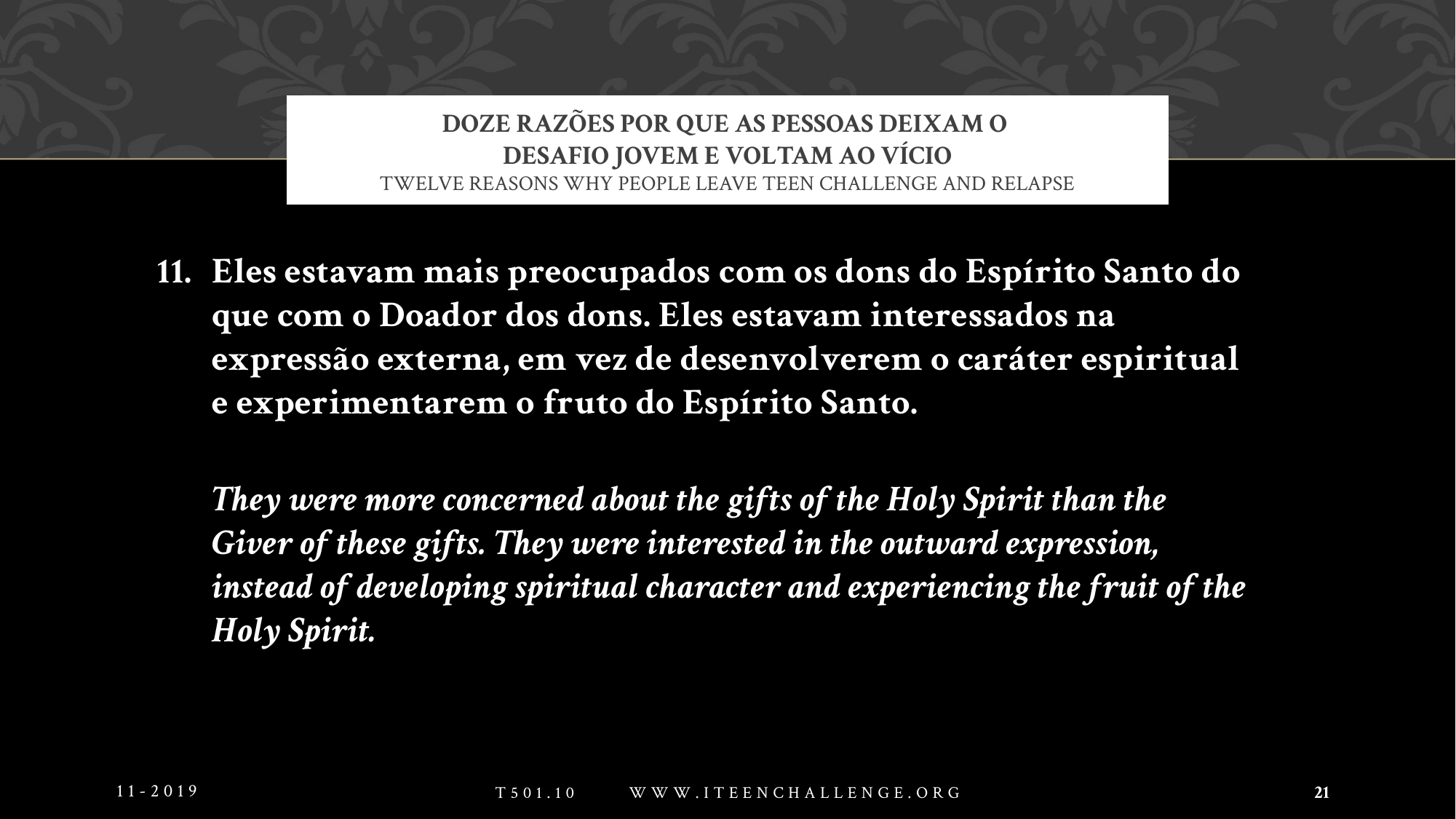

# Doze razões por que as pessoas deixam o Desafio Jovem e voltam ao vício Twelve reasons why people leave Teen Challenge and relapse
11.	Eles estavam mais preocupados com os dons do Espírito Santo do que com o Doador dos dons. Eles estavam interessados na expressão externa, em vez de desenvolverem o caráter espiritual e experimentarem o fruto do Espírito Santo.
	They were more concerned about the gifts of the Holy Spirit than the Giver of these gifts. They were interested in the outward expression, instead of developing spiritual character and experiencing the fruit of the Holy Spirit.
11-2019
21
T501.10      www.iTeenChallenge.org